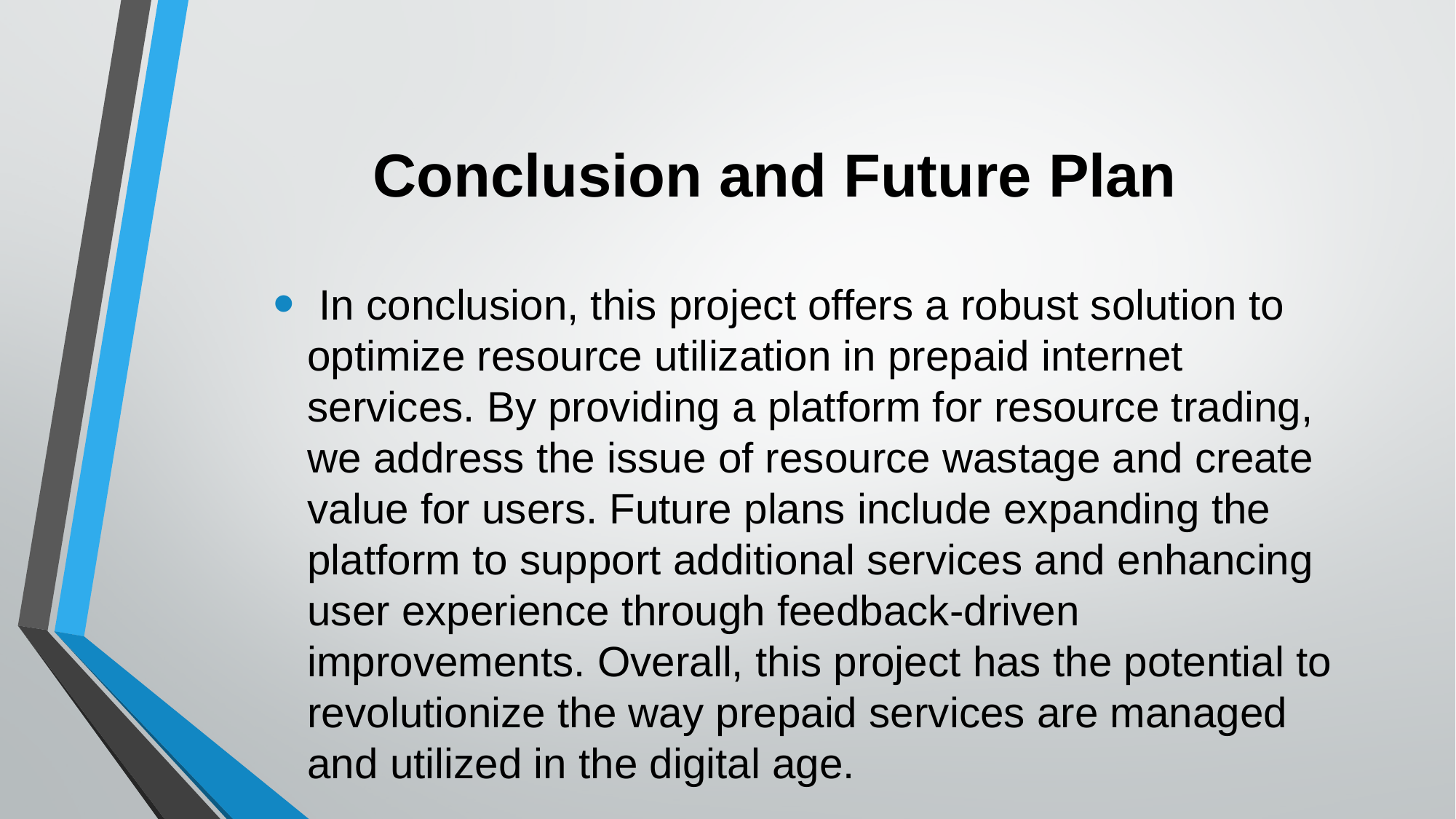

# Conclusion and Future Plan
 In conclusion, this project offers a robust solution to optimize resource utilization in prepaid internet services. By providing a platform for resource trading, we address the issue of resource wastage and create value for users. Future plans include expanding the platform to support additional services and enhancing user experience through feedback-driven improvements. Overall, this project has the potential to revolutionize the way prepaid services are managed and utilized in the digital age.